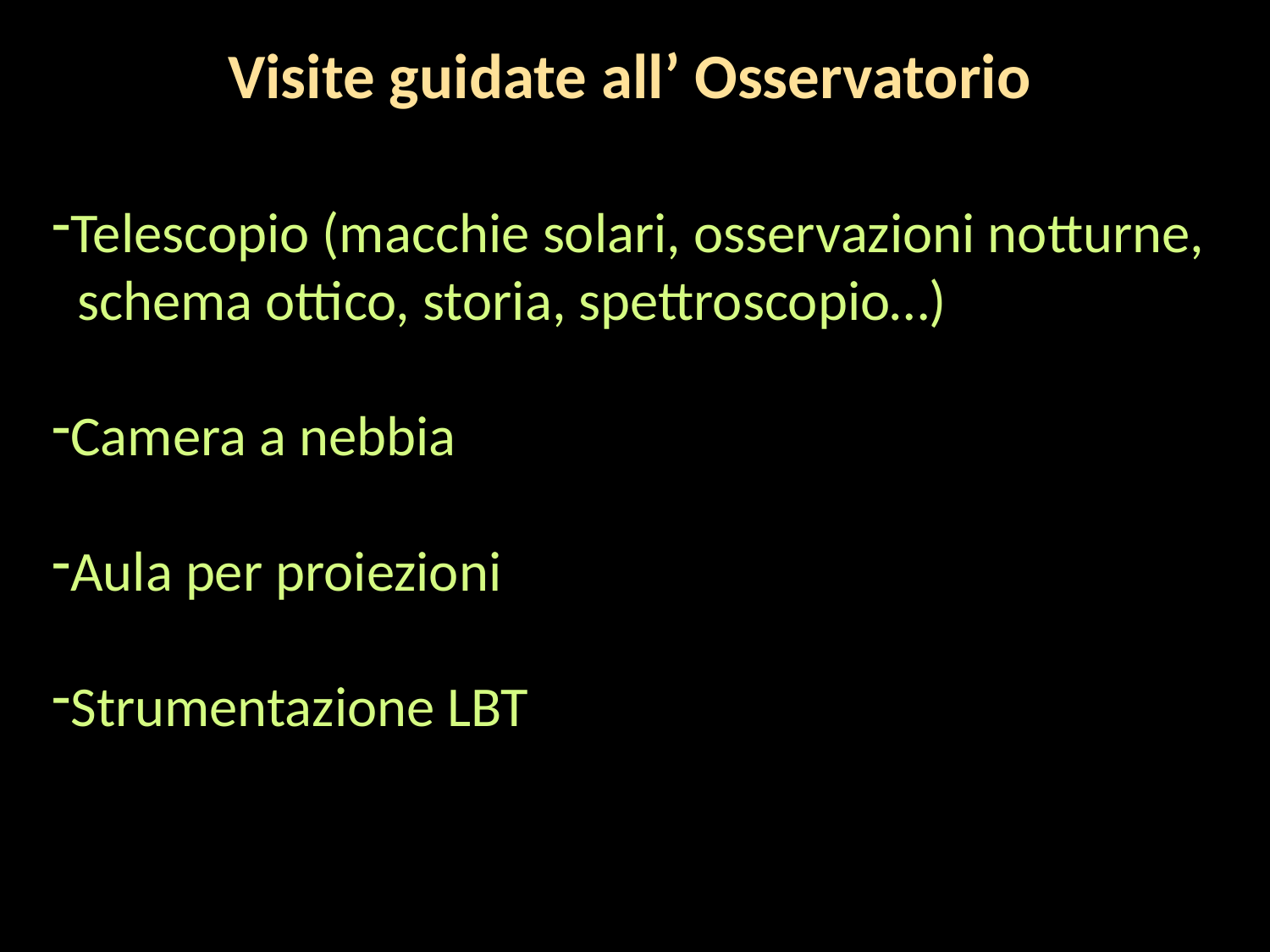

Visite guidate all’ Osservatorio
Telescopio (macchie solari, osservazioni notturne,
  schema ottico, storia, spettroscopio…)

Camera a nebbia

Aula per proiezioni

Strumentazione LBT